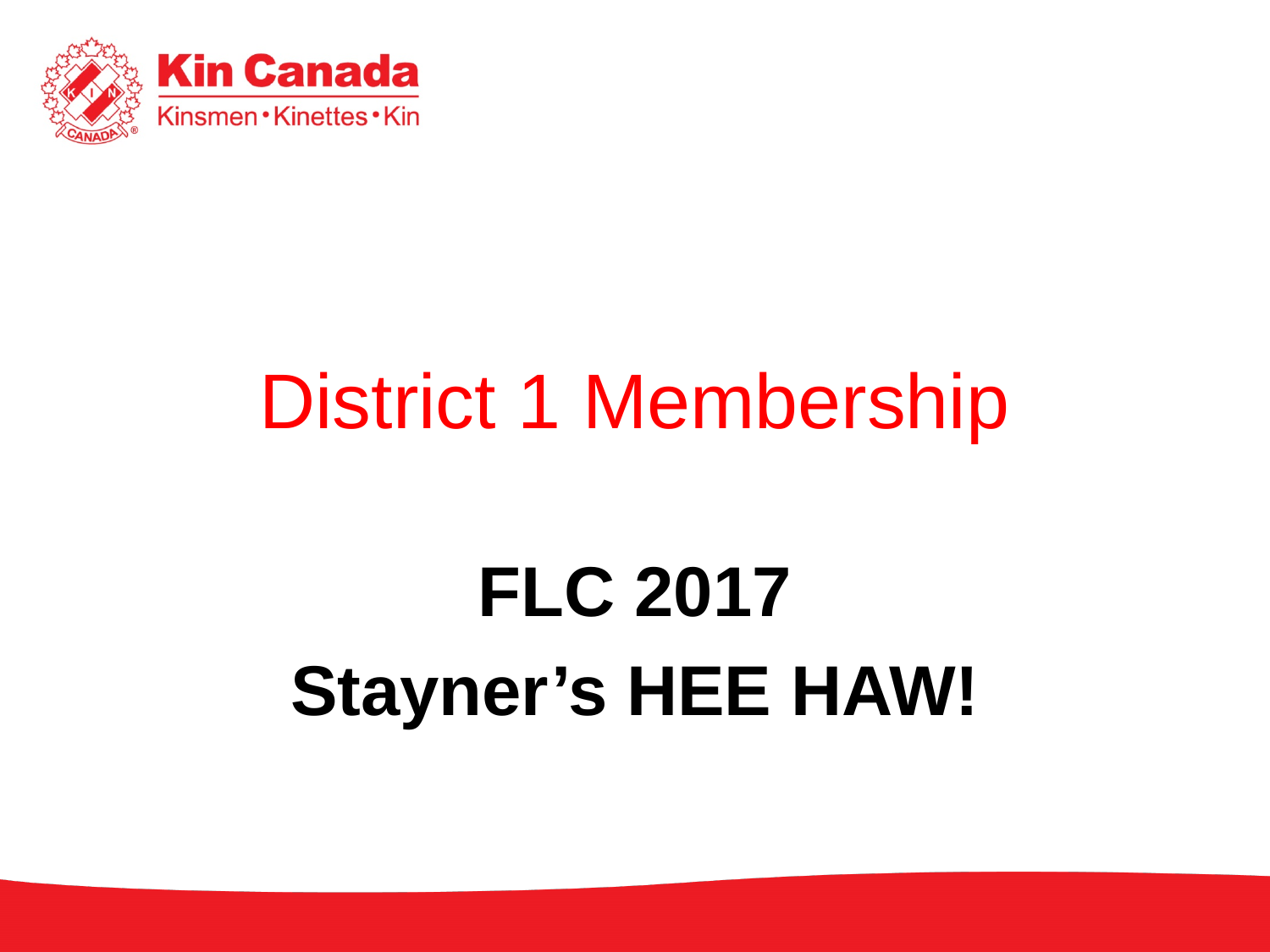

# District 1 Membership
FLC 2017
Stayner’s HEE HAW!